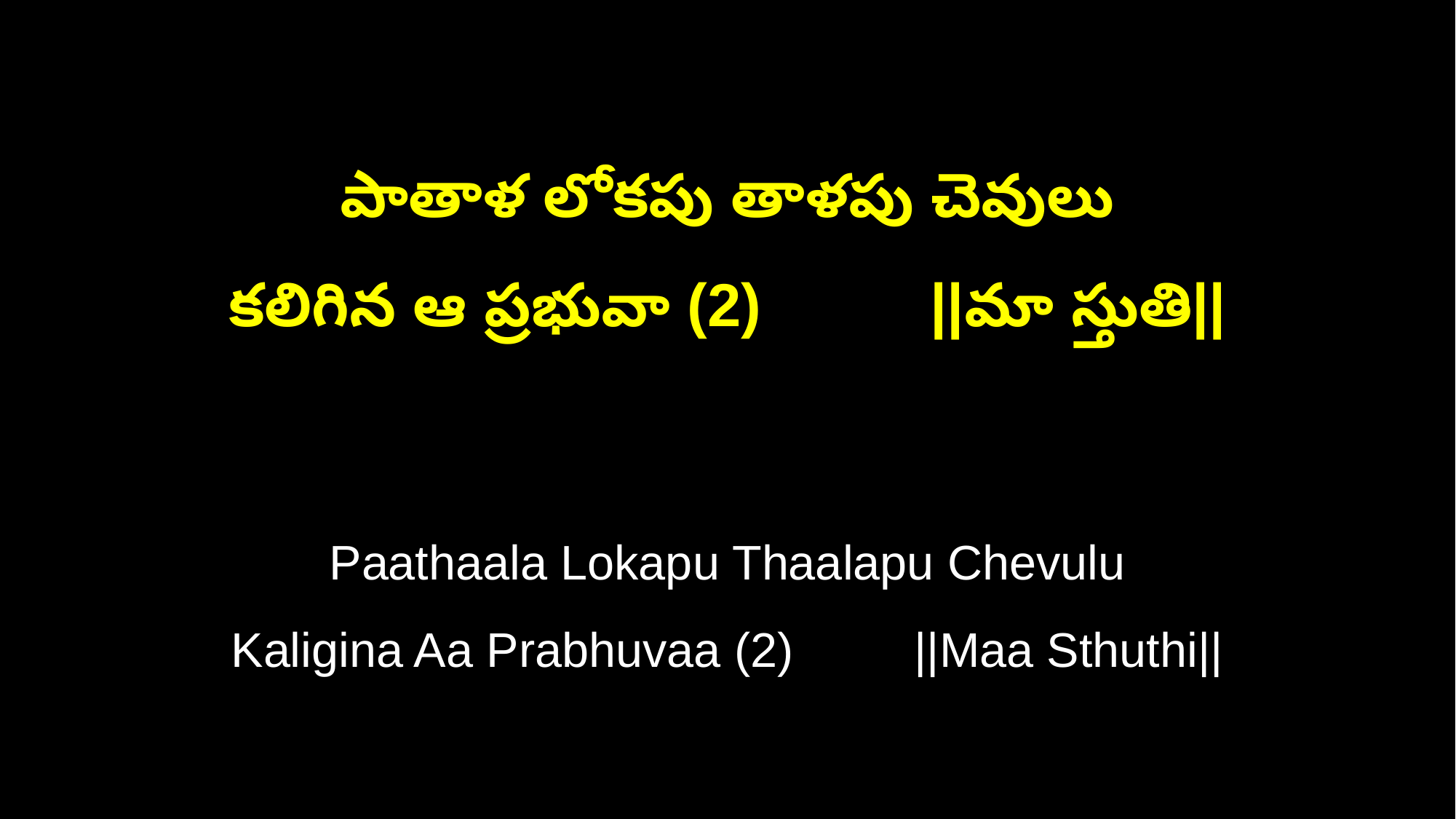

పాతాళ లోకపు తాళపు చెవులు
కలిగిన ఆ ప్రభువా (2)          ||మా స్తుతి||
Paathaala Lokapu Thaalapu Chevulu
Kaligina Aa Prabhuvaa (2)         ||Maa Sthuthi||